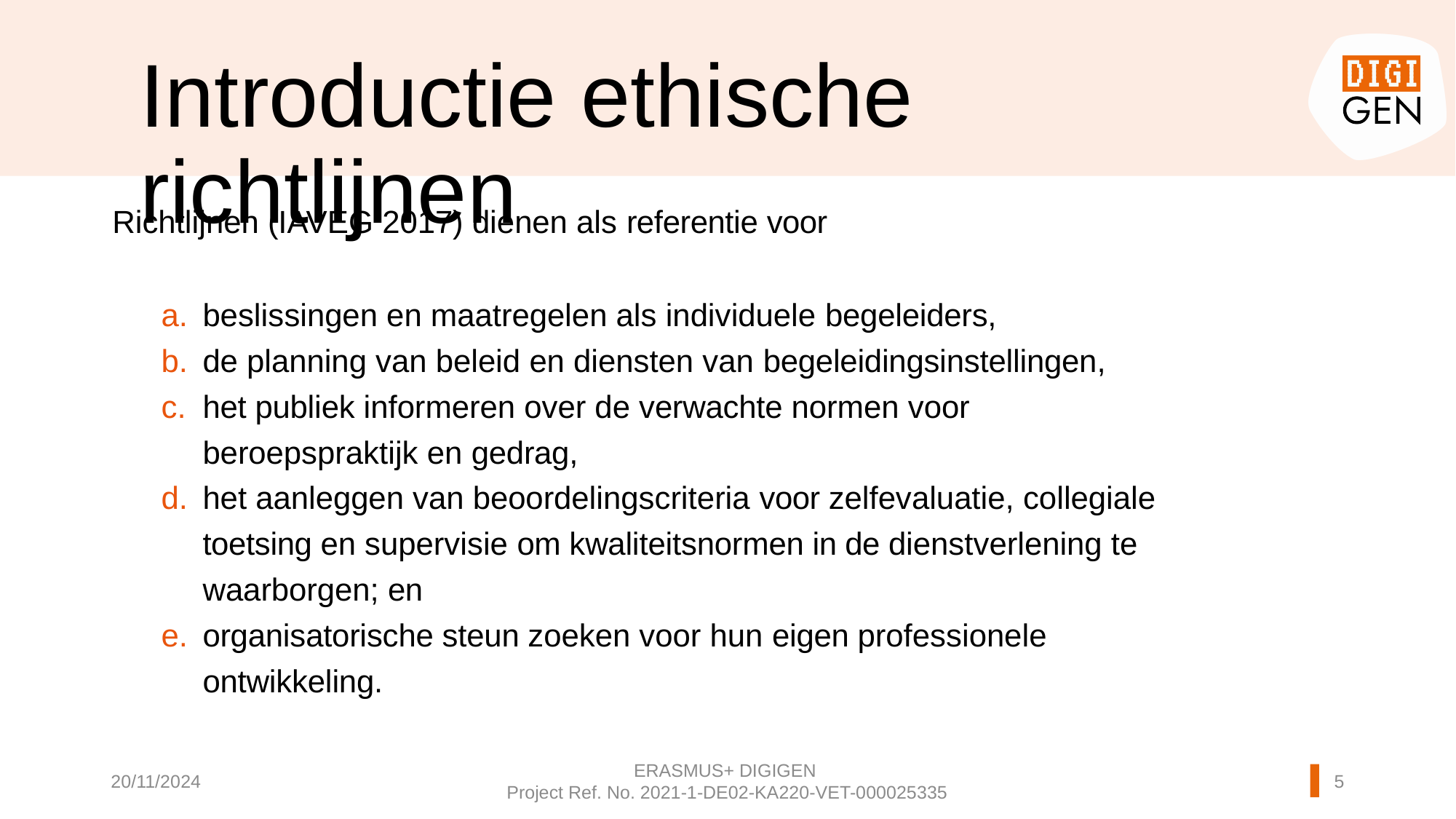

# Introductie ethische richtlijnen
Richtlijnen (IAVEG 2017) dienen als referentie voor

beslissingen en maatregelen als individuele begeleiders,
de planning van beleid en diensten van begeleidingsinstellingen,
het publiek informeren over de verwachte normen voor beroepspraktijk en gedrag,
het aanleggen van beoordelingscriteria voor zelfevaluatie, collegiale toetsing en supervisie om kwaliteitsnormen in de dienstverlening te waarborgen; en
organisatorische steun zoeken voor hun eigen professionele ontwikkeling.

ERASMUS+ DIGIGEN
Project Ref. No. 2021-1-DE02-KA220-VET-000025335
5
20/11/2024